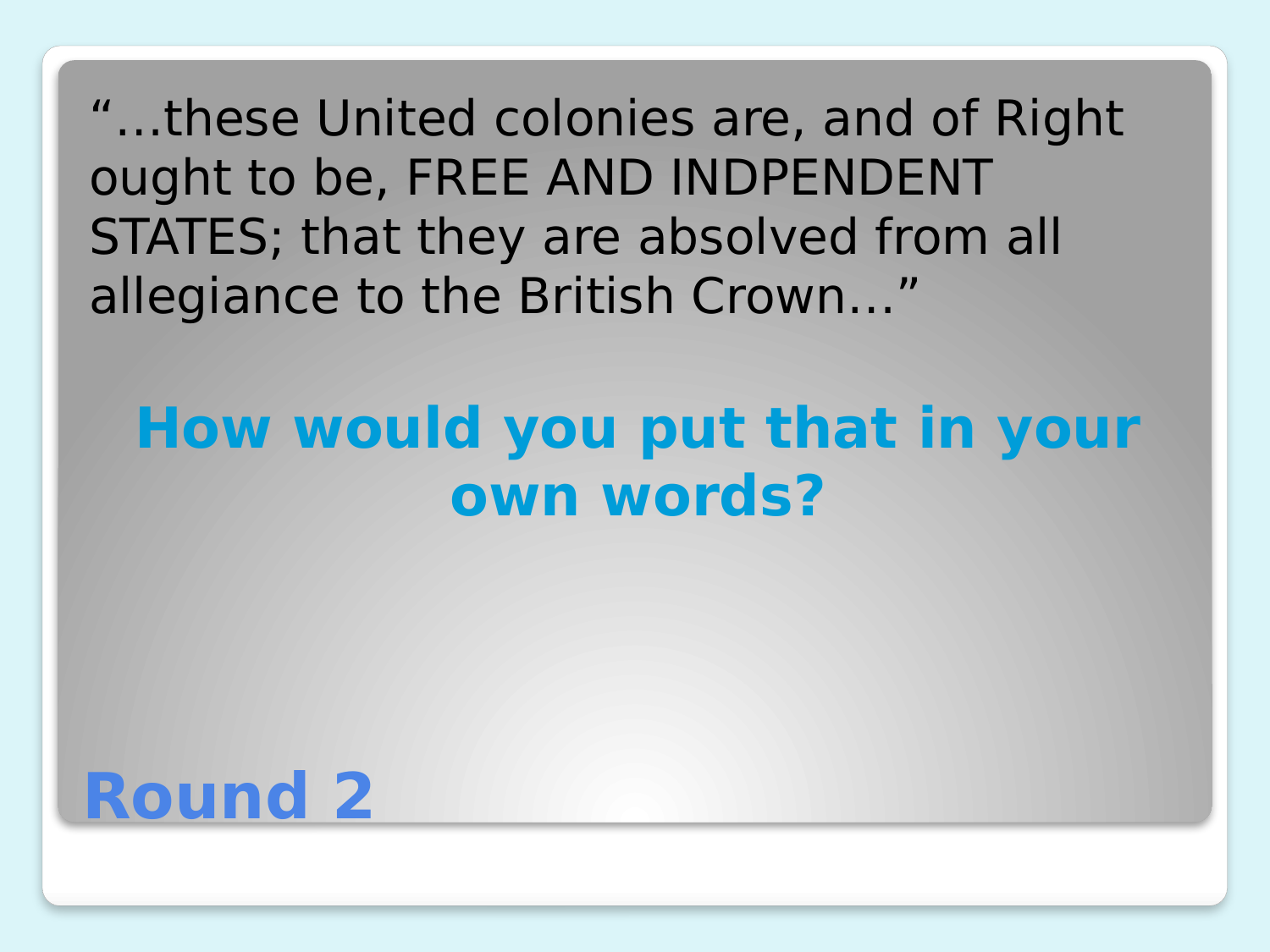

“…these United colonies are, and of Right ought to be, FREE AND INDPENDENT STATES; that they are absolved from all allegiance to the British Crown…”

How would you put that in your own words?
# Round 2